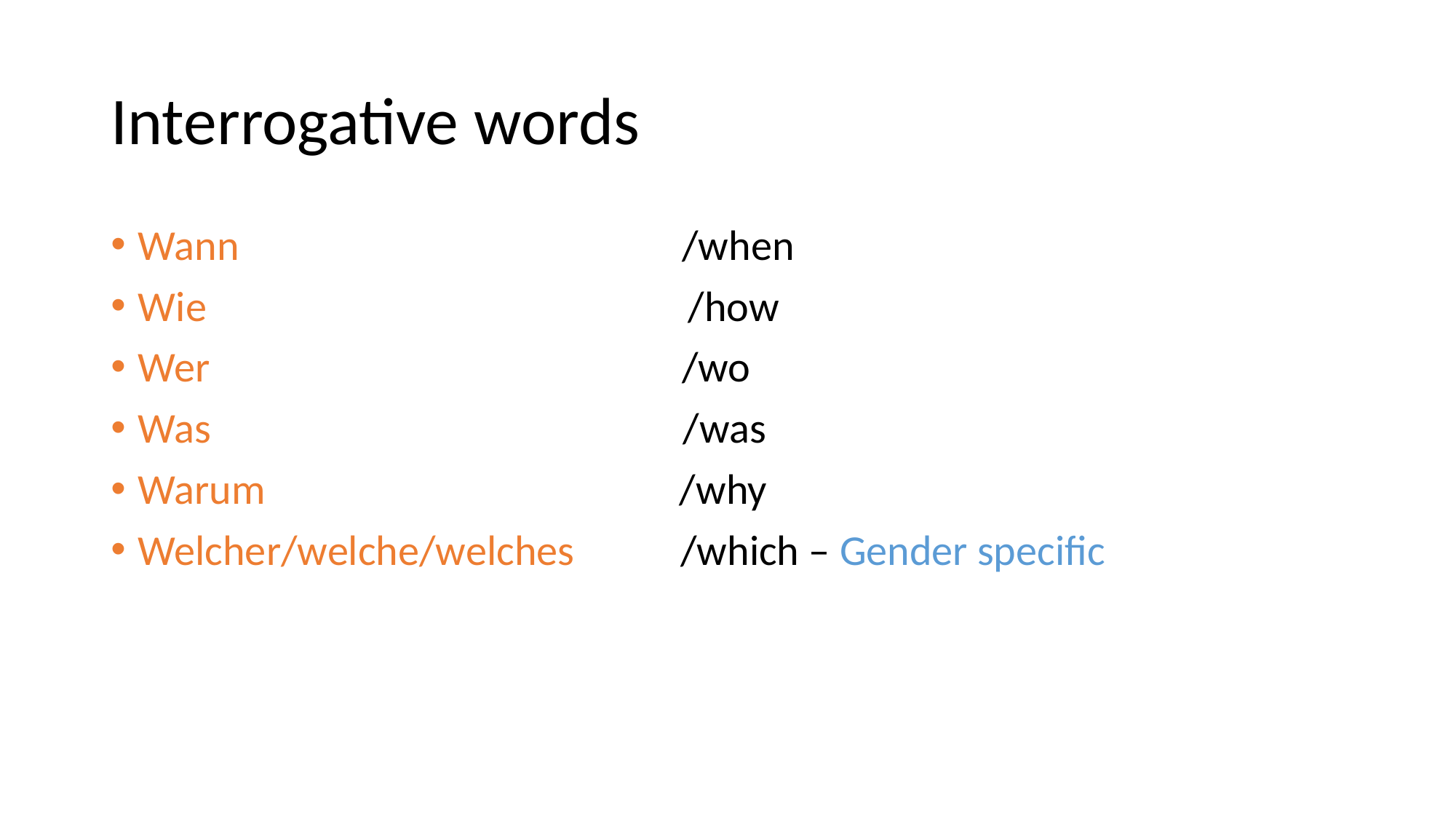

# Interrogative words
Wann                                              /when
Wie                                                  /how
Wer                                                 /wo
Was                                                 /was
Warum                                           /why
Welcher/welche/welches           /which – Gender specific